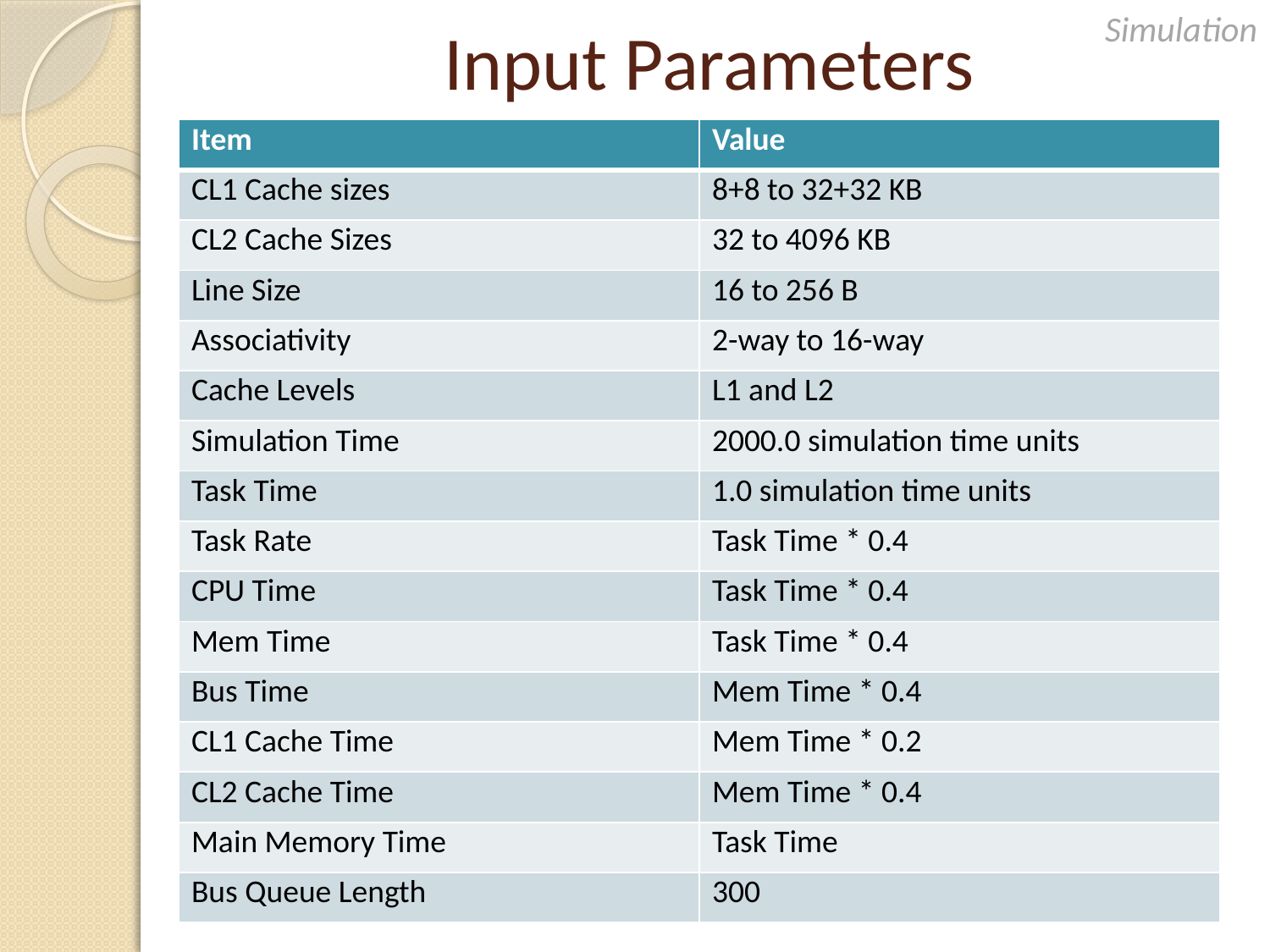

# Input Parameters
Simulation
| Item | Value |
| --- | --- |
| CL1 Cache sizes | 8+8 to 32+32 KB |
| CL2 Cache Sizes | 32 to 4096 KB |
| Line Size | 16 to 256 B |
| Associativity | 2-way to 16-way |
| Cache Levels | L1 and L2 |
| Simulation Time | 2000.0 simulation time units |
| Task Time | 1.0 simulation time units |
| Task Rate | Task Time \* 0.4 |
| CPU Time | Task Time \* 0.4 |
| Mem Time | Task Time \* 0.4 |
| Bus Time | Mem Time \* 0.4 |
| CL1 Cache Time | Mem Time \* 0.2 |
| CL2 Cache Time | Mem Time \* 0.4 |
| Main Memory Time | Task Time |
| Bus Queue Length | 300 |